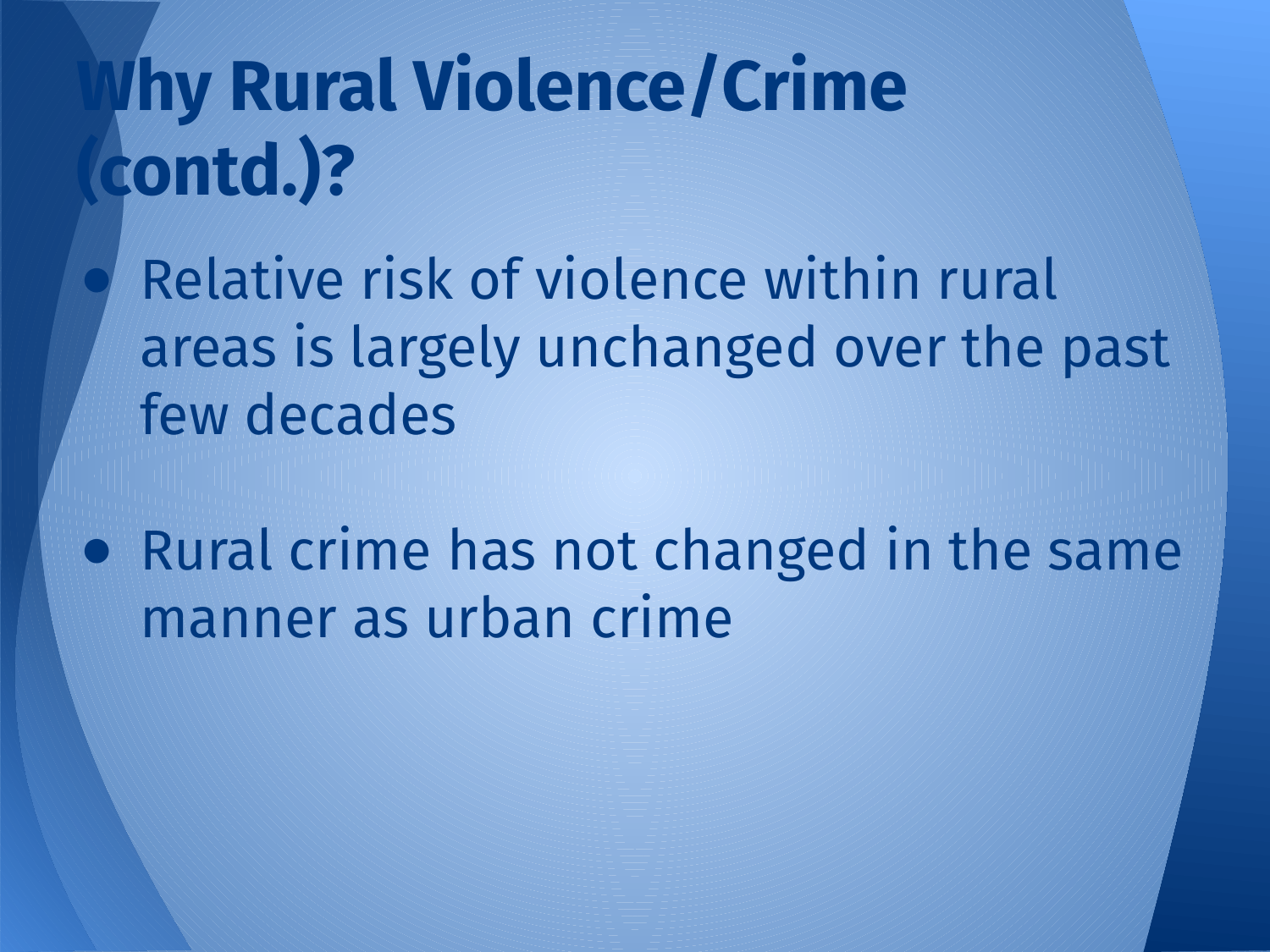

# Why Rural Violence/Crime (contd.)?
Relative risk of violence within rural areas is largely unchanged over the past few decades

Rural crime has not changed in the same manner as urban crime